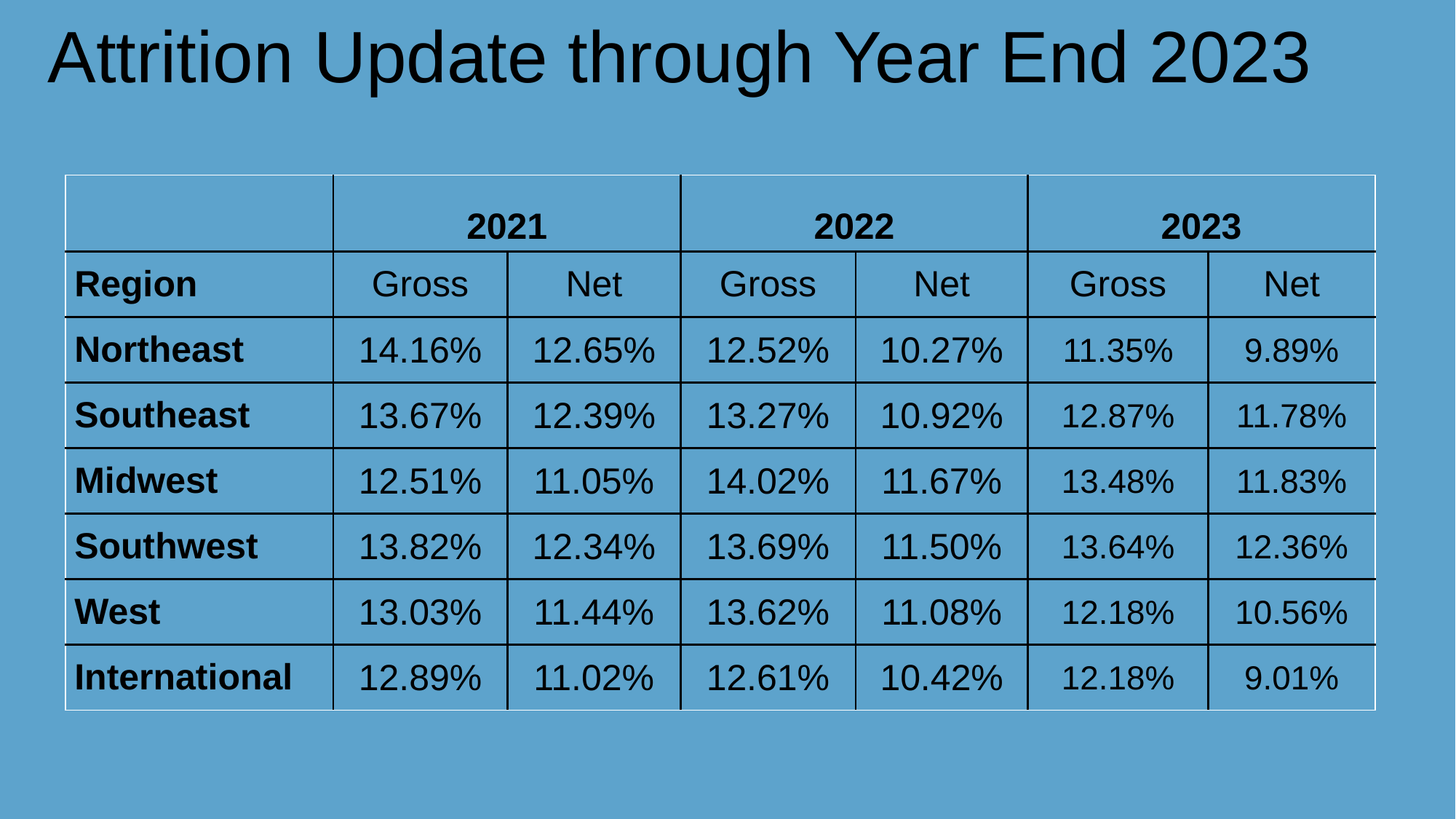

# Attrition Update through Year End 2023
|  | 2021 |  | 2022 |  | 2023 |  |
| --- | --- | --- | --- | --- | --- | --- |
| Region | Gross | Net | Gross | Net | Gross | Net |
| Northeast | 14.16% | 12.65% | 12.52% | 10.27% | 11.35% | 9.89% |
| Southeast | 13.67% | 12.39% | 13.27% | 10.92% | 12.87% | 11.78% |
| Midwest | 12.51% | 11.05% | 14.02% | 11.67% | 13.48% | 11.83% |
| Southwest | 13.82% | 12.34% | 13.69% | 11.50% | 13.64% | 12.36% |
| West | 13.03% | 11.44% | 13.62% | 11.08% | 12.18% | 10.56% |
| International | 12.89% | 11.02% | 12.61% | 10.42% | 12.18% | 9.01% |